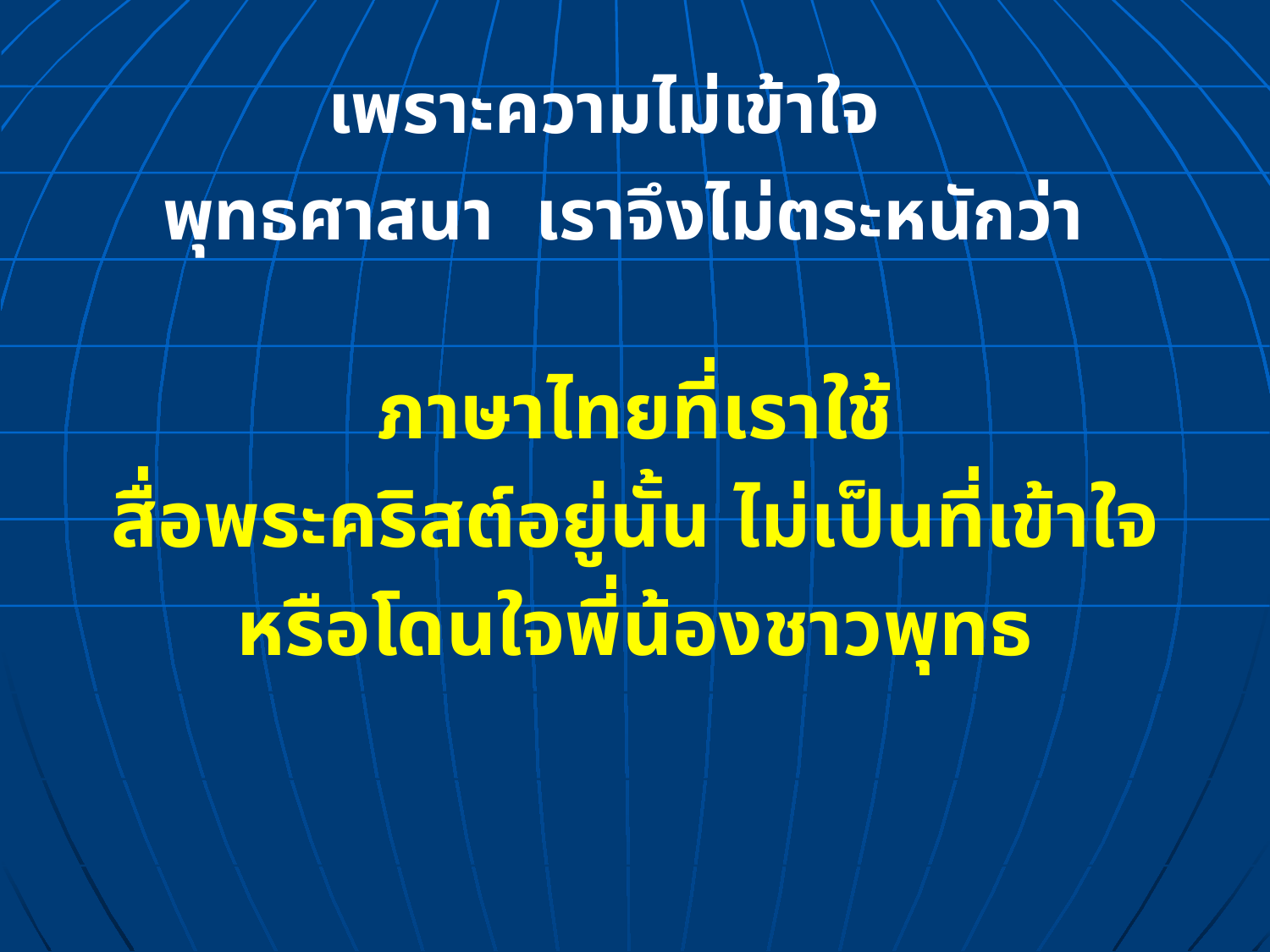

เพราะความไม่เข้าใจ
พุทธศาสนา  เราจึงไม่ตระหนักว่า

ภาษาไทยที่เราใช้
สื่อพระคริสต์อยู่นั้น ไม่เป็นที่เข้าใจ
หรือโดนใจพี่น้องชาวพุทธ